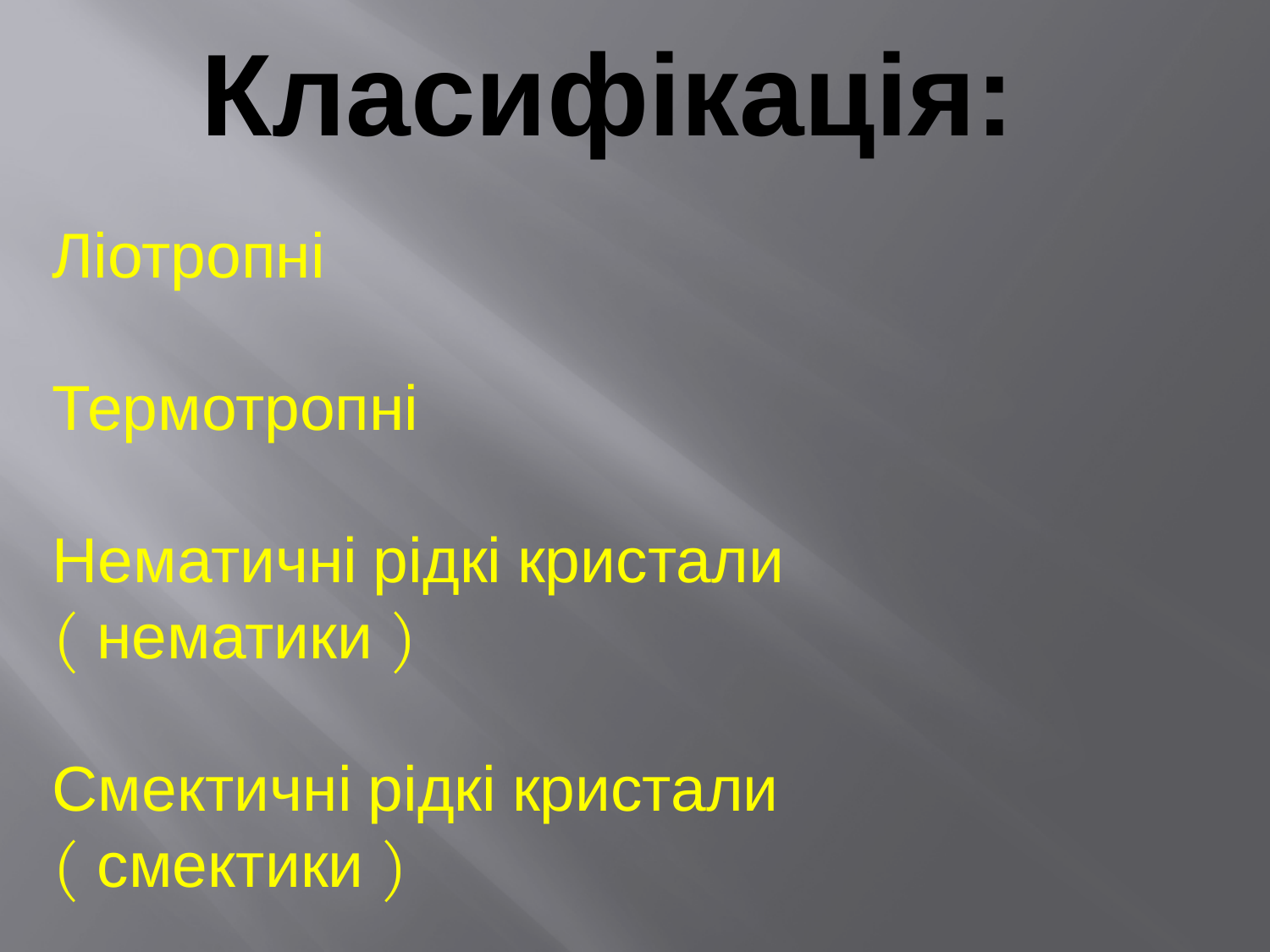

# Класифікація:
Ліотропні

Термотропні

Нематичні рідкі кристали ( нематики )

Смектичні рідкі кристали ( смектики )

Холестиричні рідкі кристали